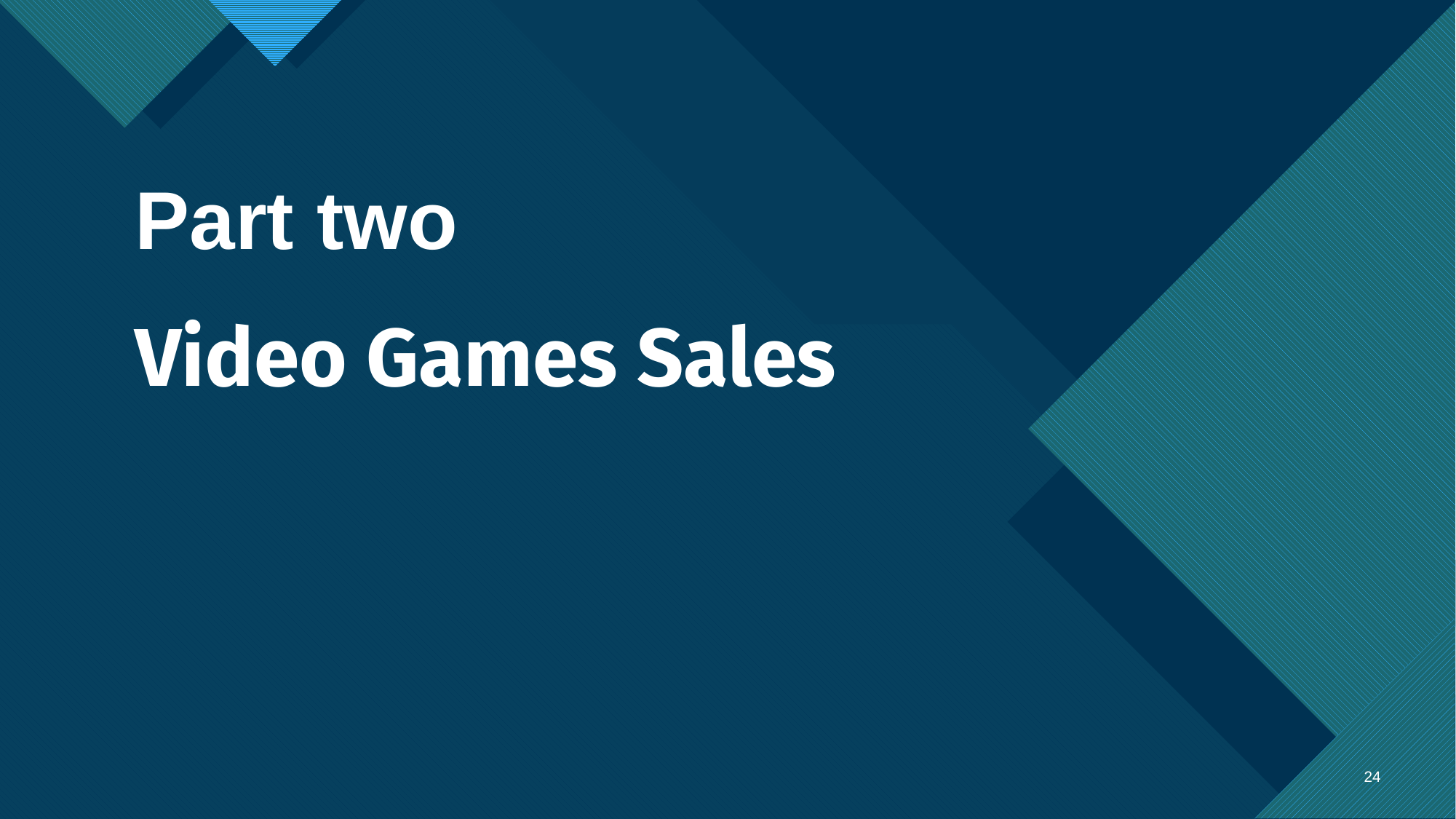

Part two
# Video Games Sales
24